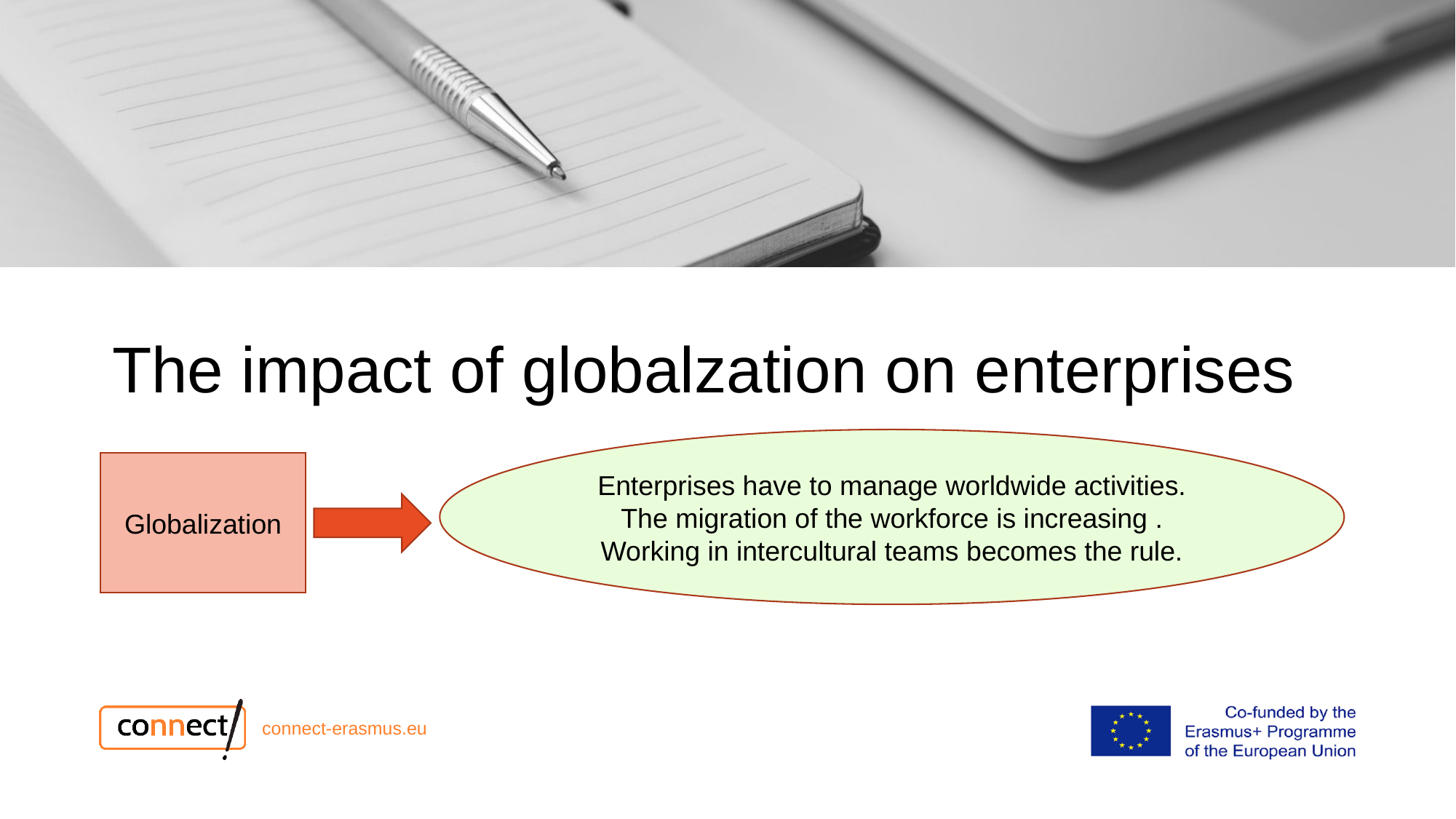

# The impact of globalzation on enterprises
Enterprises have to manage worldwide activities. The migration of the workforce is increasing . Working in intercultural teams becomes the rule.
Globalization

connect-erasmus.eu